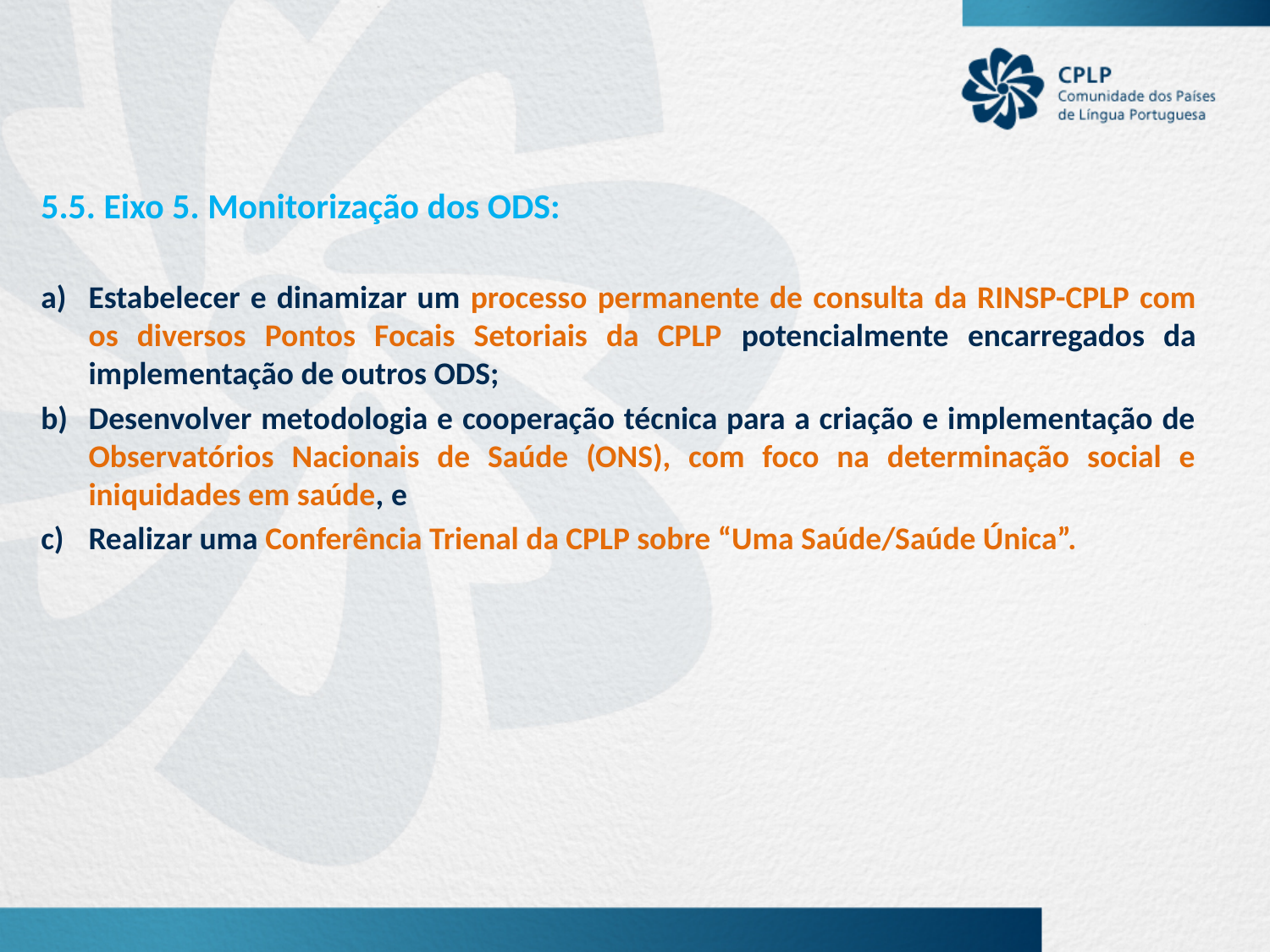

5.5. Eixo 5. Monitorização dos ODS:

Estabelecer e dinamizar um processo permanente de consulta da RINSP-CPLP com os diversos Pontos Focais Setoriais da CPLP potencialmente encarregados da implementação de outros ODS;
Desenvolver metodologia e cooperação técnica para a criação e implementação de Observatórios Nacionais de Saúde (ONS), com foco na determinação social e iniquidades em saúde, e
Realizar uma Conferência Trienal da CPLP sobre “Uma Saúde/Saúde Única”.